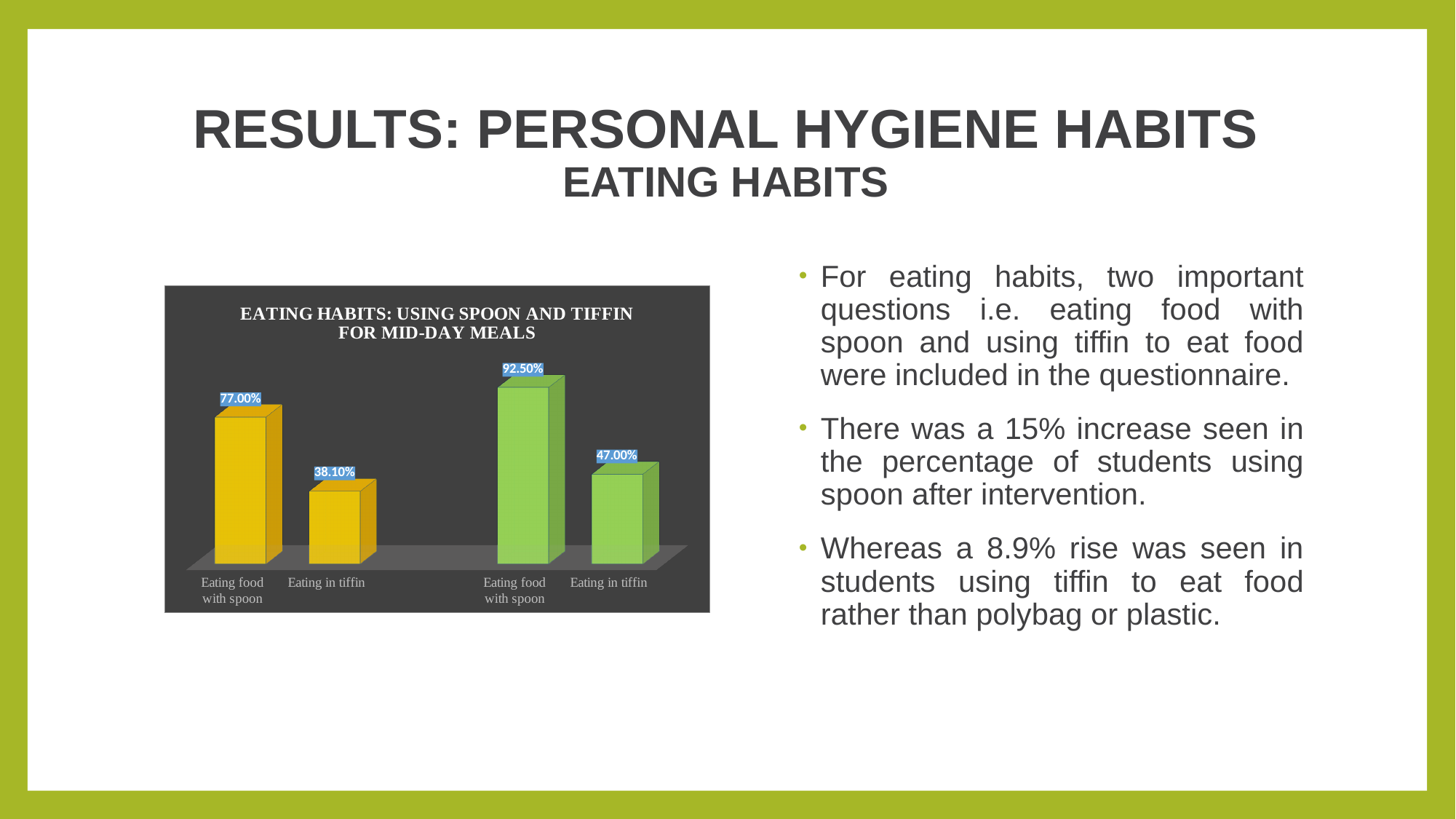

# RESULTS: PERSONAL HYGIENE HABITS EATING HABITS
For eating habits, two important questions i.e. eating food with spoon and using tiffin to eat food were included in the questionnaire.
There was a 15% increase seen in the percentage of students using spoon after intervention.
Whereas a 8.9% rise was seen in students using tiffin to eat food rather than polybag or plastic.

[unsupported chart]